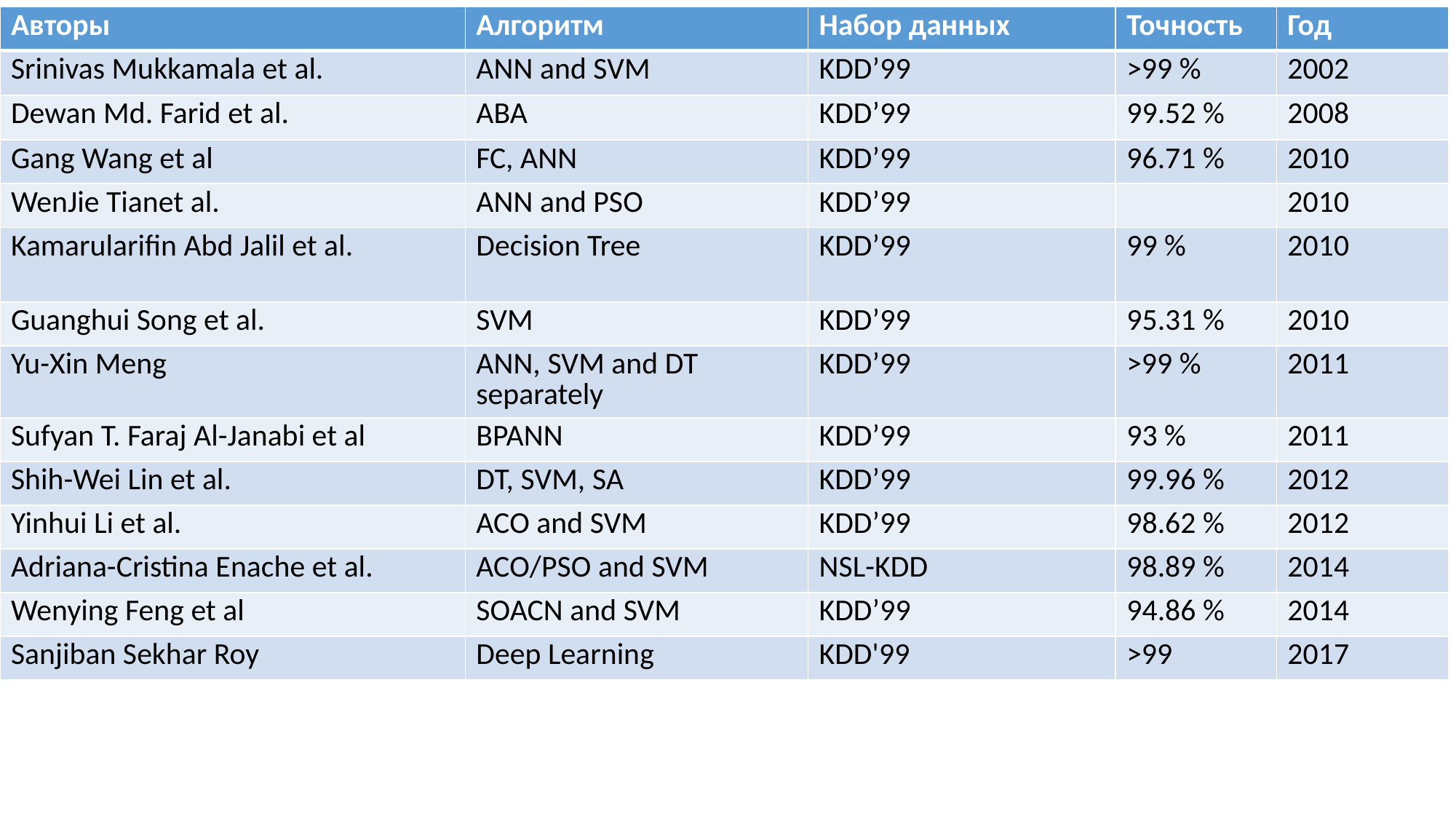

| Авторы | Алгоритм | Набор данных | Точность | Год |
| --- | --- | --- | --- | --- |
| Srinivas Mukkamala et al. | ANN and SVM | KDD’99 | >99 % | 2002 |
| Dewan Md. Farid et al. | ABA | KDD’99 | 99.52 % | 2008 |
| Gang Wang et al | FC, ANN | KDD’99 | 96.71 % | 2010 |
| WenJie Tianet al. | ANN and PSO | KDD’99 |  | 2010 |
| Kamarularifin Abd Jalil et al. | Decision Tree | KDD’99 | 99 % | 2010 |
| Guanghui Song et al. | SVM | KDD’99 | 95.31 % | 2010 |
| Yu-Xin Meng | ANN, SVM and DT separately | KDD’99 | >99 % | 2011 |
| Sufyan T. Faraj Al-Janabi et al | BPANN | KDD’99 | 93 % | 2011 |
| Shih-Wei Lin et al. | DT, SVM, SA | KDD’99 | 99.96 % | 2012 |
| Yinhui Li et al. | ACO and SVM | KDD’99 | 98.62 % | 2012 |
| Adriana-Cristina Enache et al. | ACO/PSO and SVM | NSL-KDD | 98.89 % | 2014 |
| Wenying Feng et al | SOACN and SVM | KDD’99 | 94.86 % | 2014 |
| Sanjiban Sekhar Roy | Deep Learning | KDD'99 | >99 | 2017 |